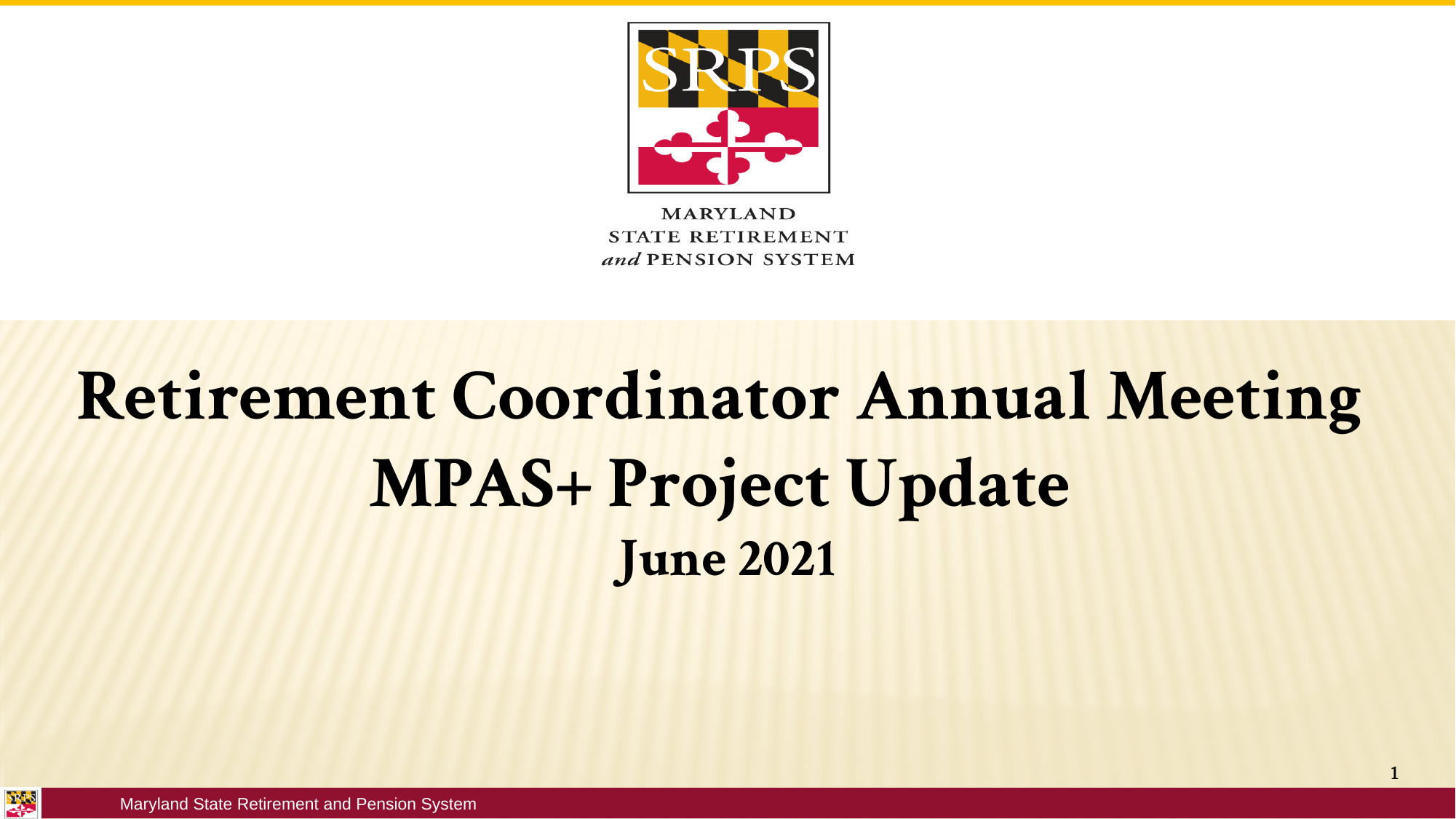

Retirement Coordinator Annual Meeting
MPAS+ Project Update
June 2021
1